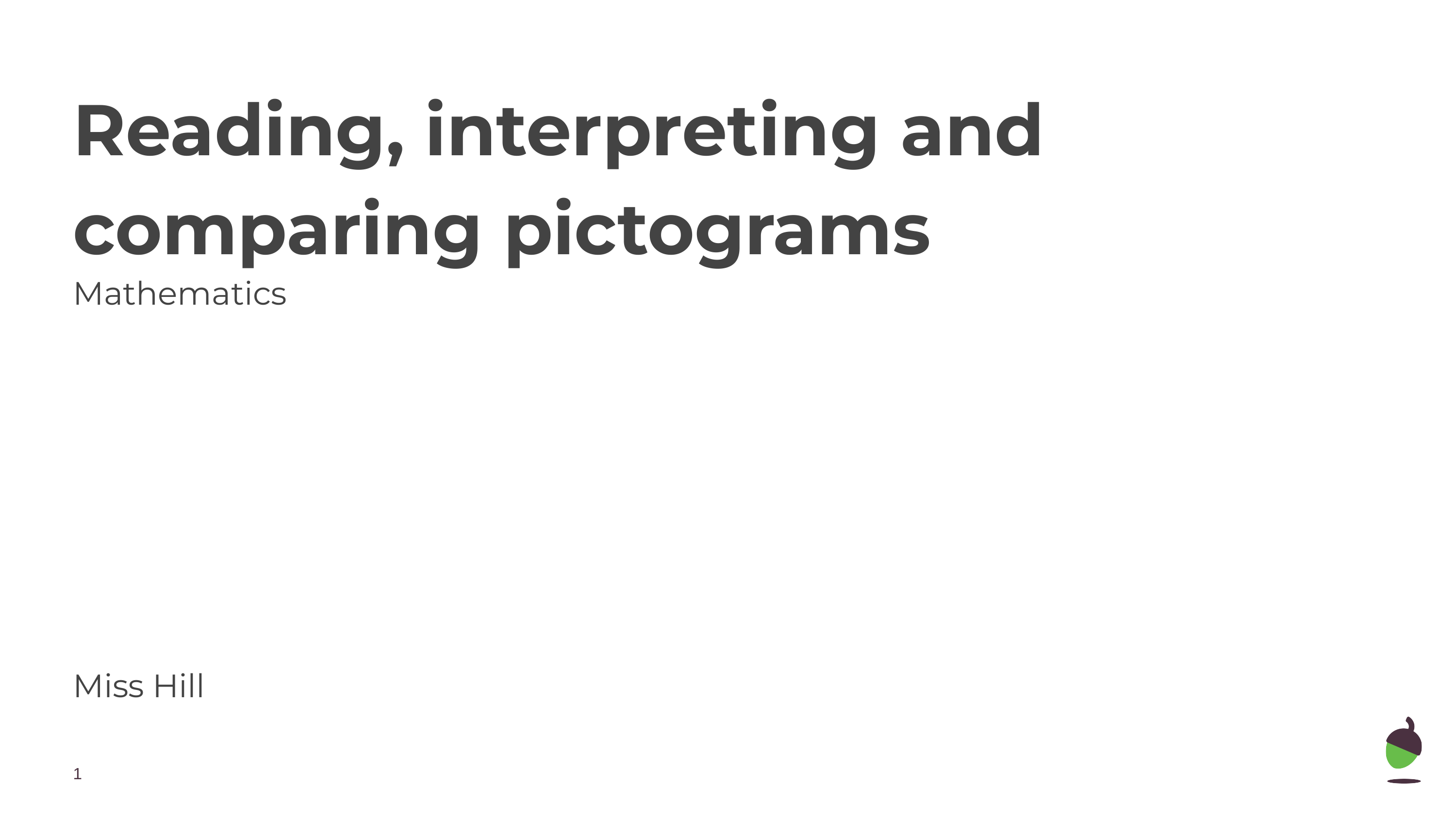

# Reading, interpreting and comparing pictograms

Mathematics

Miss Hill
1